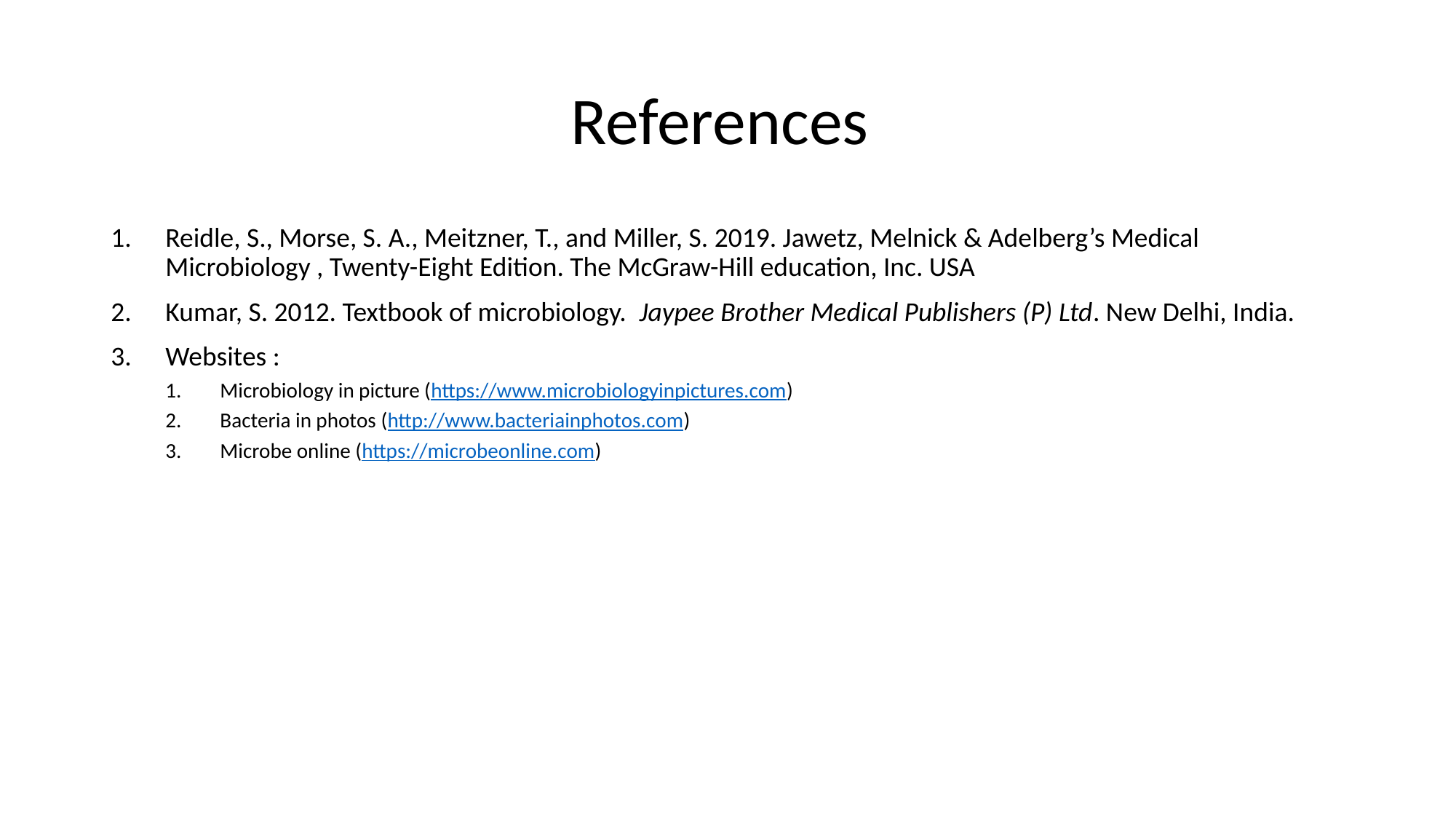

# References
Reidle, S., Morse, S. A., Meitzner, T., and Miller, S. 2019. Jawetz, Melnick & Adelberg’s Medical Microbiology , Twenty-Eight Edition. The McGraw-Hill education, Inc. USA
Kumar, S. 2012. Textbook of microbiology.  Jaypee Brother Medical Publishers (P) Ltd. New Delhi, India.
Websites :
Microbiology in picture (https://www.microbiologyinpictures.com)
Bacteria in photos (http://www.bacteriainphotos.com)
Microbe online (https://microbeonline.com)